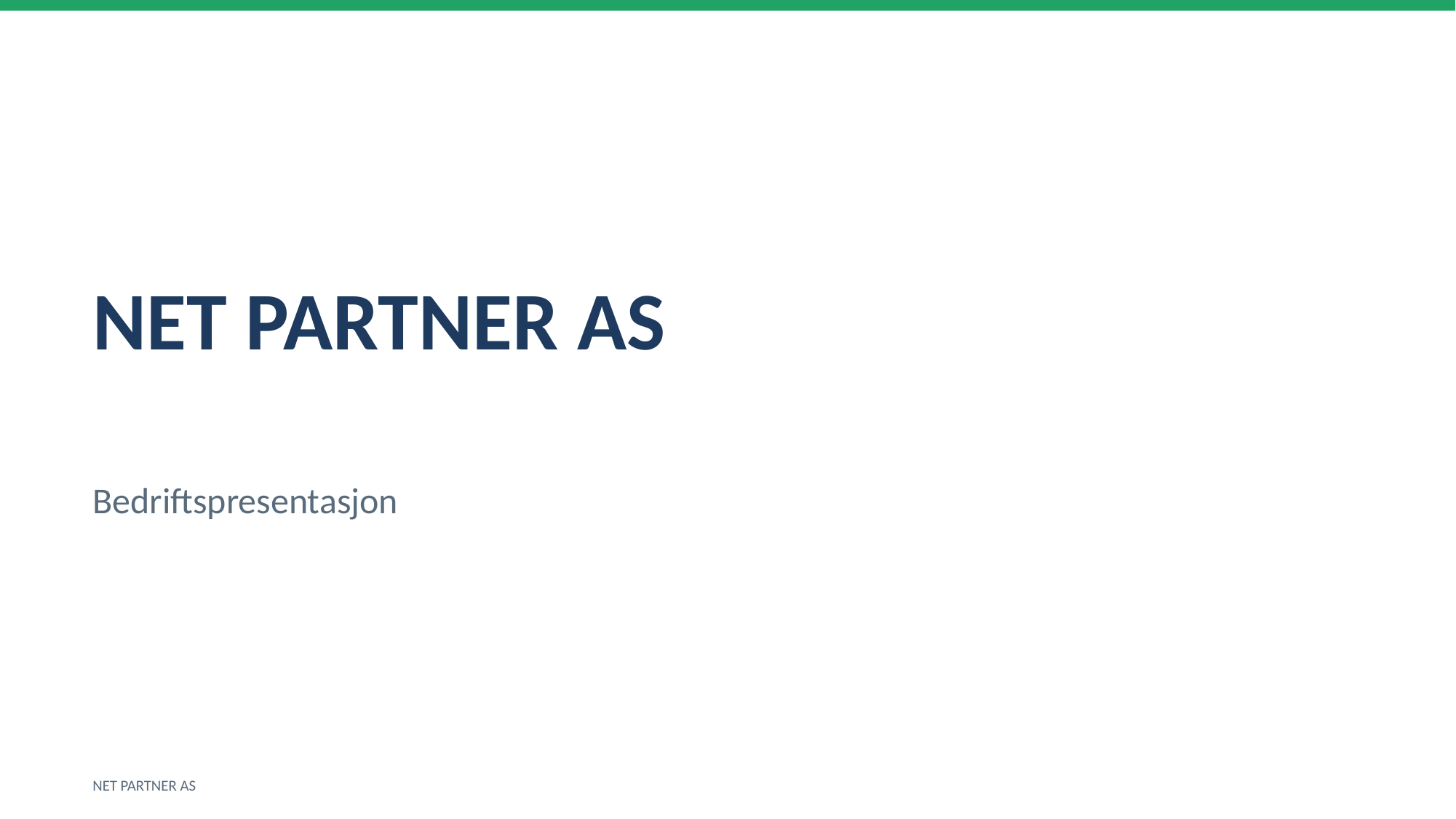

NET PARTNER AS
Bedriftspresentasjon
NET PARTNER AS